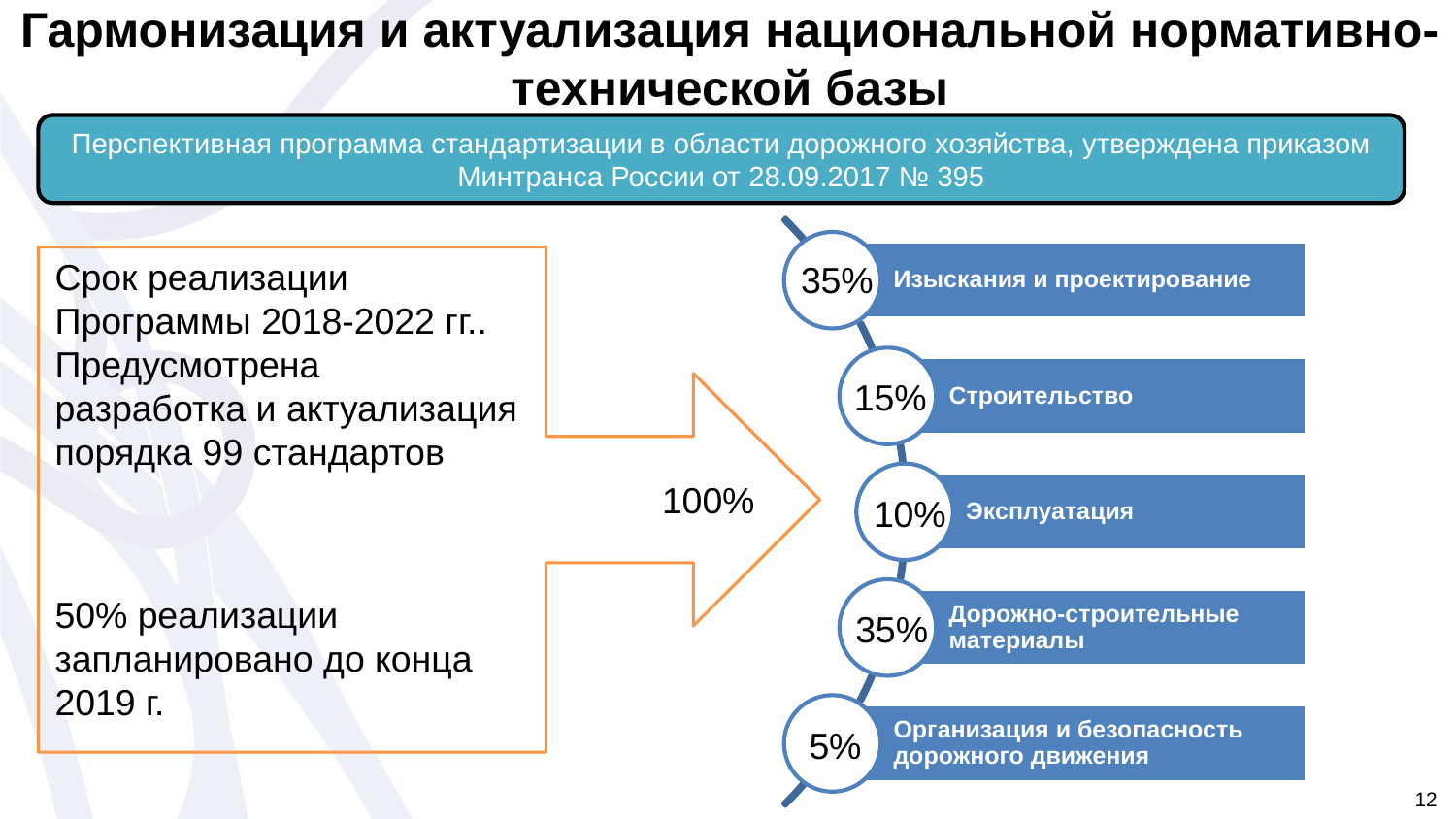

Гармонизация и актуализация национальной нормативно-технической базы
Перспективная программа стандартизации в области дорожного хозяйства, утверждена приказом Минтранса России от 28.09.2017 № 395
Изыскания и проектирование
Строительство
Эксплуатация
Дорожно-строительные материалы
Организация и безопасность дорожного движения
Срок реализации Программы 2018-2022 гг.. Предусмотрена разработка и актуализация порядка 99 стандартов

35%
15%
100%
10%
50% реализации запланировано до конца  2019 г.
35%
5%
12